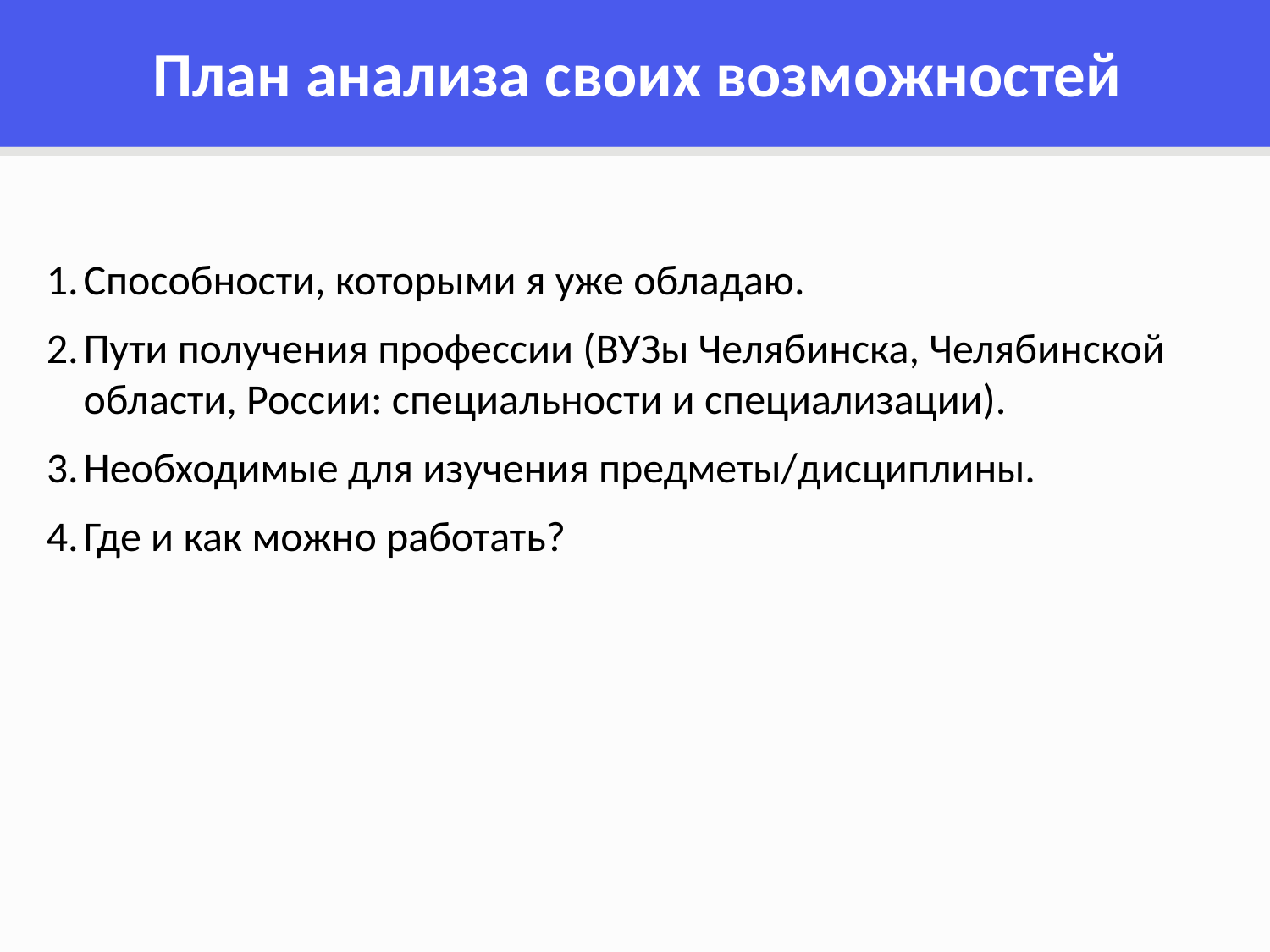

# План анализа своих возможностей
Способности, которыми я уже обладаю.
Пути получения профессии (ВУЗы Челябинска, Челябинской области, России: специальности и специализации).
Необходимые для изучения предметы/дисциплины.
Где и как можно работать?